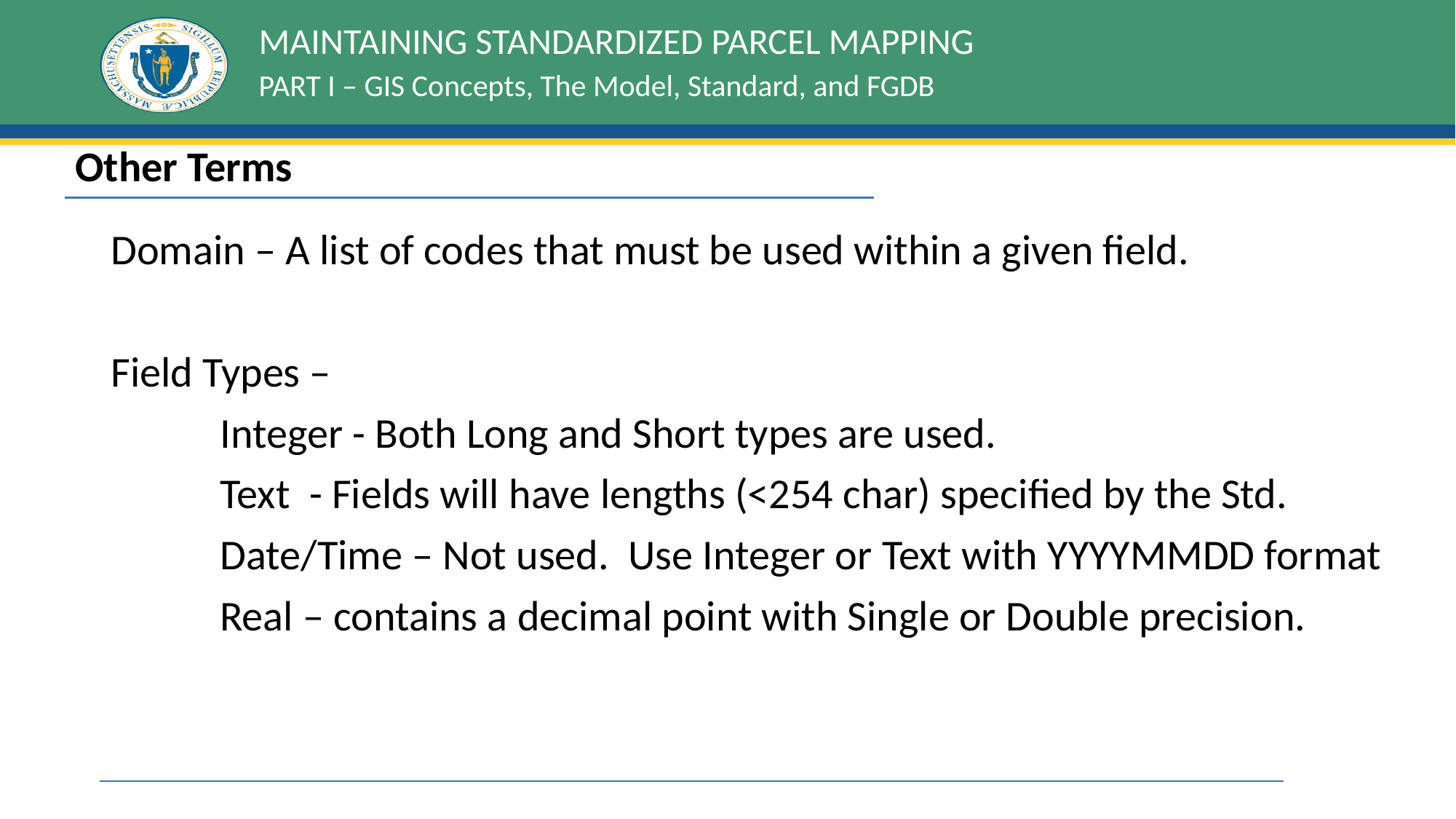

# MAINTAINING STANDARDIZED PARCEL MAPPING
PART I – GIS Concepts, The Model, Standard, and FGDB
| Other Terms |
| --- |
Domain – A list of codes that must be used within a given field.

Field Types –
	Integer - Both Long and Short types are used.
	Text  - Fields will have lengths (<254 char) specified by the Std.
	Date/Time – Not used.  Use Integer or Text with YYYYMMDD format
	Real – contains a decimal point with Single or Double precision.